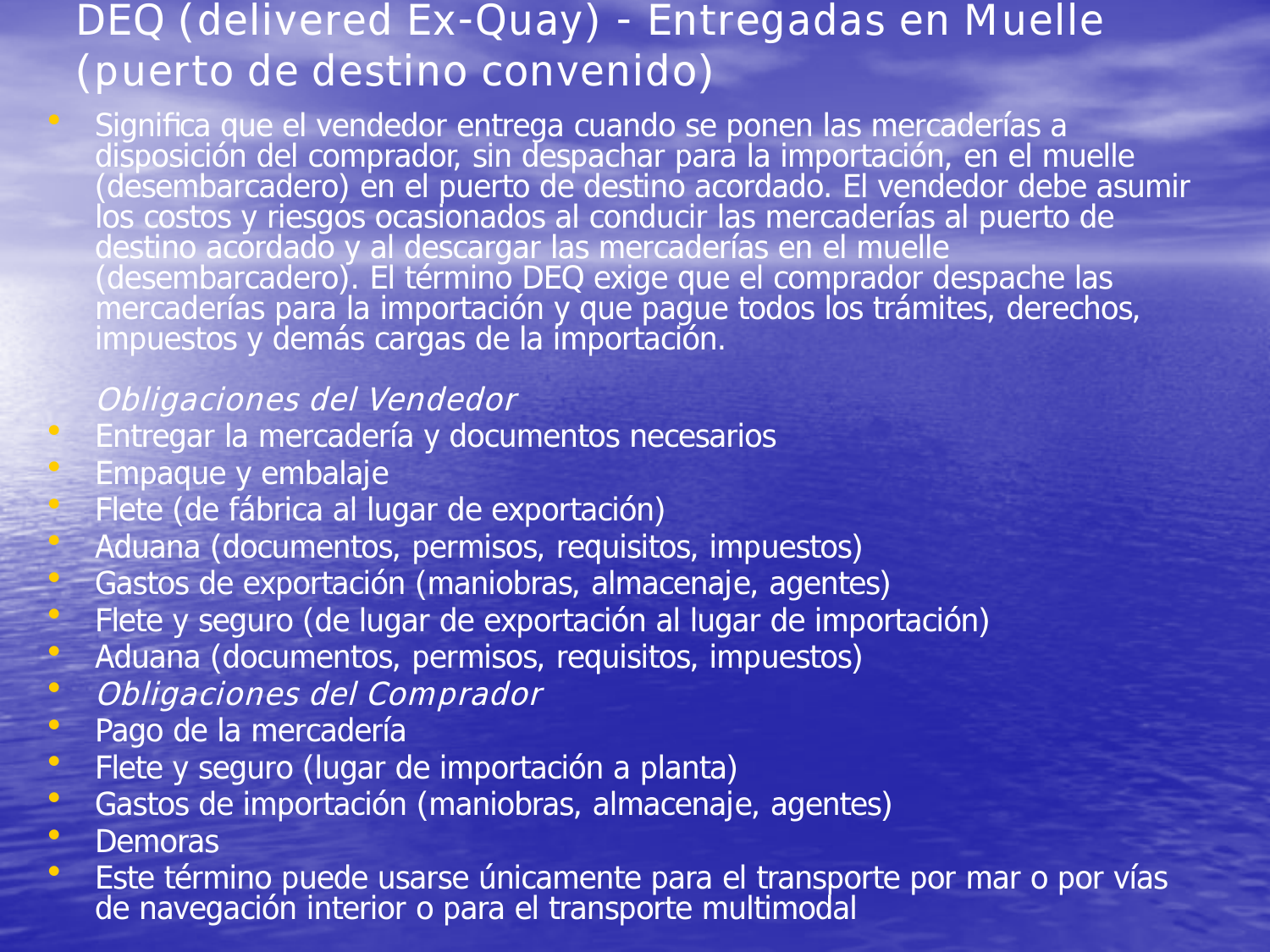

# DEQ (delivered Ex-Quay) - Entregadas en Muelle (puerto de destino convenido)
Significa que el vendedor entrega cuando se ponen las mercaderías a disposición del comprador, sin despachar para la importación, en el muelle (desembarcadero) en el puerto de destino acordado. El vendedor debe asumir los costos y riesgos ocasionados al conducir las mercaderías al puerto de destino acordado y al descargar las mercaderías en el muelle (desembarcadero). El término DEQ exige que el comprador despache las mercaderías para la importación y que pague todos los trámites, derechos, impuestos y demás cargas de la importación.
Obligaciones del Vendedor
Entregar la mercadería y documentos necesarios
Empaque y embalaje
Flete (de fábrica al lugar de exportación)
Aduana (documentos, permisos, requisitos, impuestos)
Gastos de exportación (maniobras, almacenaje, agentes)
Flete y seguro (de lugar de exportación al lugar de importación)
Aduana (documentos, permisos, requisitos, impuestos)
Obligaciones del Comprador
Pago de la mercadería
Flete y seguro (lugar de importación a planta)
Gastos de importación (maniobras, almacenaje, agentes)
Demoras
Este término puede usarse únicamente para el transporte por mar o por vías de navegación interior o para el transporte multimodal